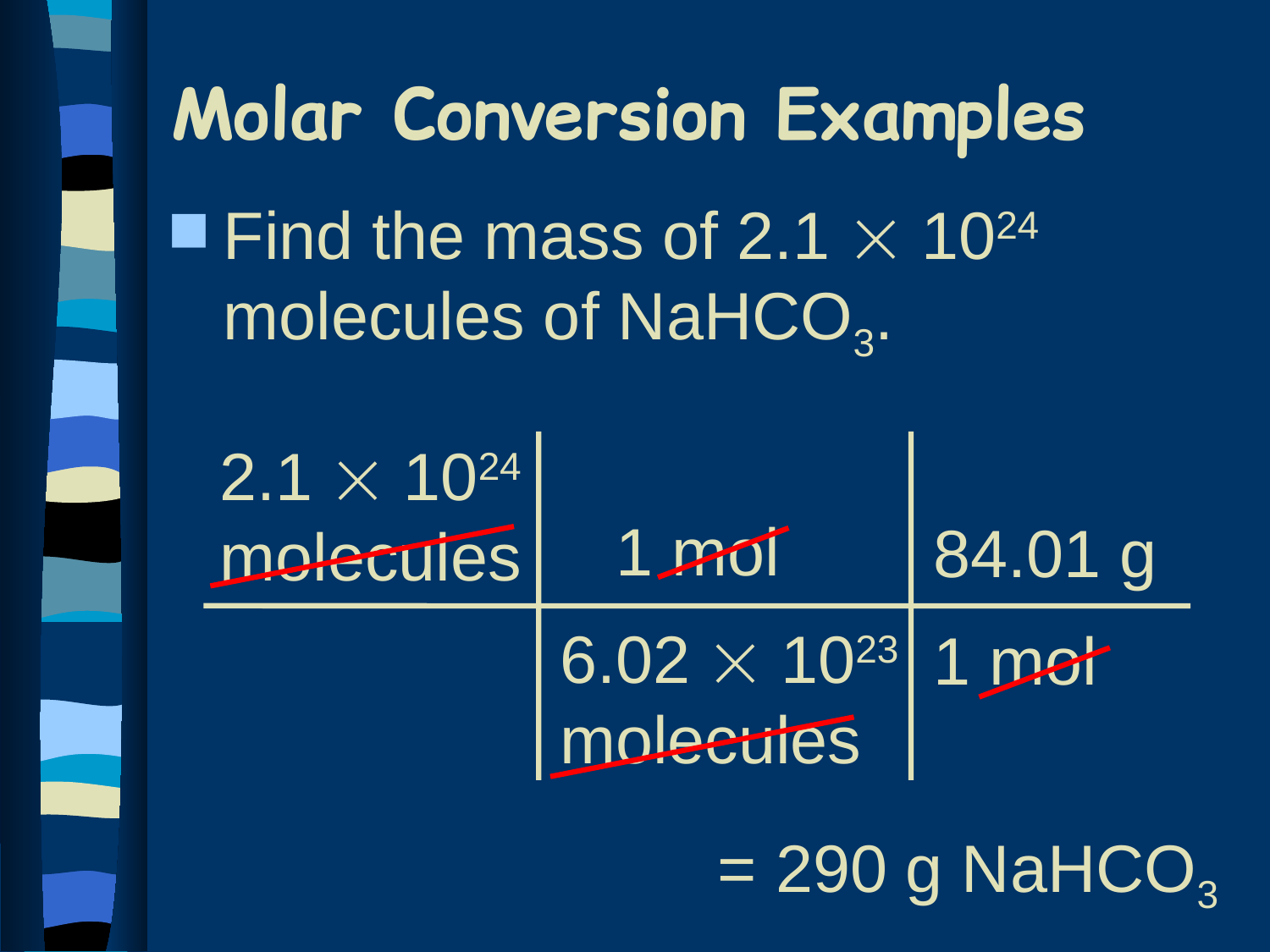

# Molar Conversion Examples
Find the mass of 2.1 × 1024 molecules of NaHCO3.
2.1 × 1024
molecules

   1 mol
6.02 × 1023
molecules
84.01 g
1 mol

= 290 g NaHCO3